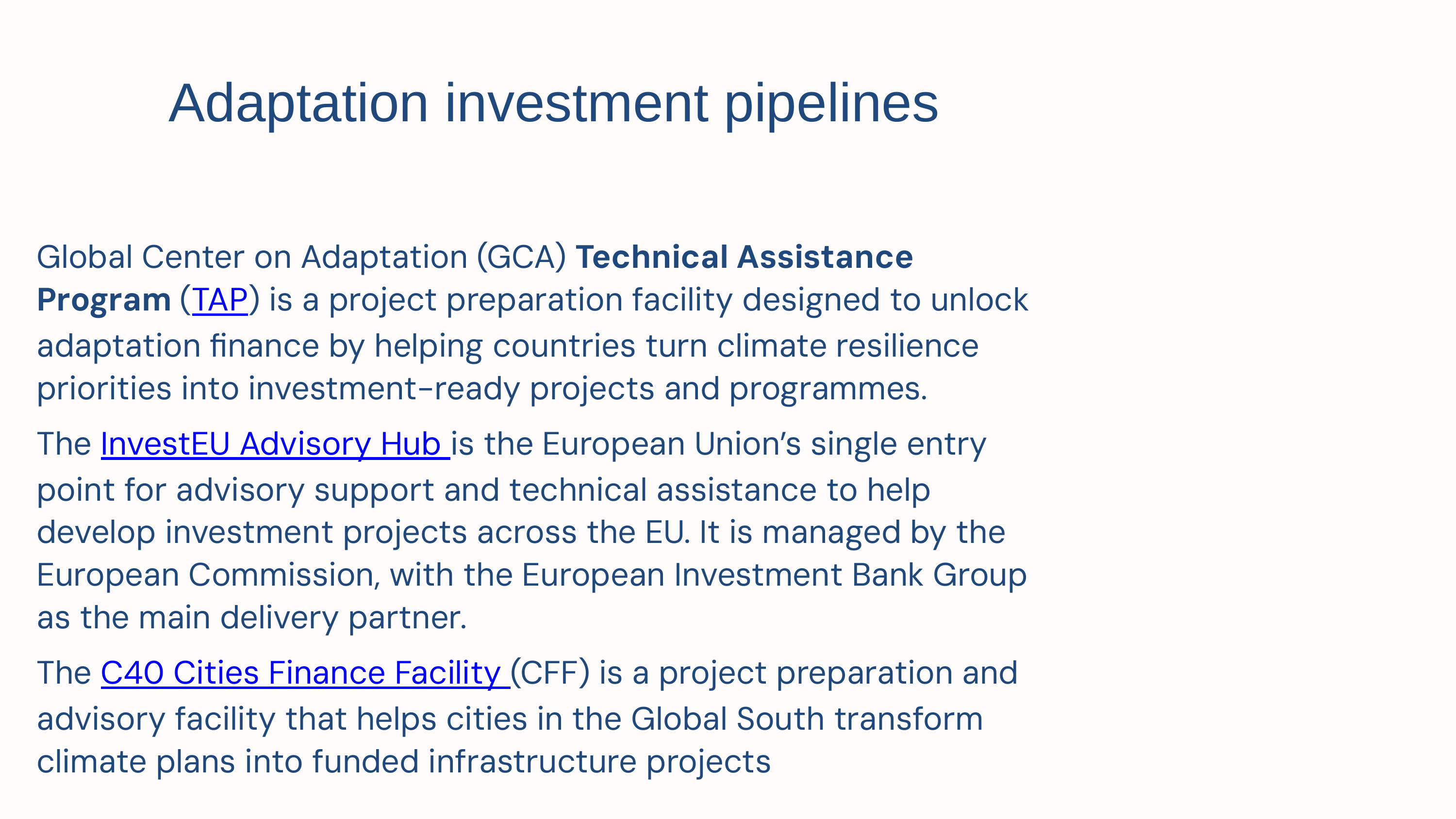

Adaptation investment pipelines
Global Center on Adaptation (GCA) Technical Assistance Program (TAP) is a project preparation facility designed to unlock adaptation finance by helping countries turn climate resilience priorities into investment-ready projects and programmes.
The InvestEU Advisory Hub is the European Union’s single entry point for advisory support and technical assistance to help develop investment projects across the EU. It is managed by the European Commission, with the European Investment Bank Group as the main delivery partner.
The C40 Cities Finance Facility (CFF) is a project preparation and advisory facility that helps cities in the Global South transform climate plans into funded infrastructure projects